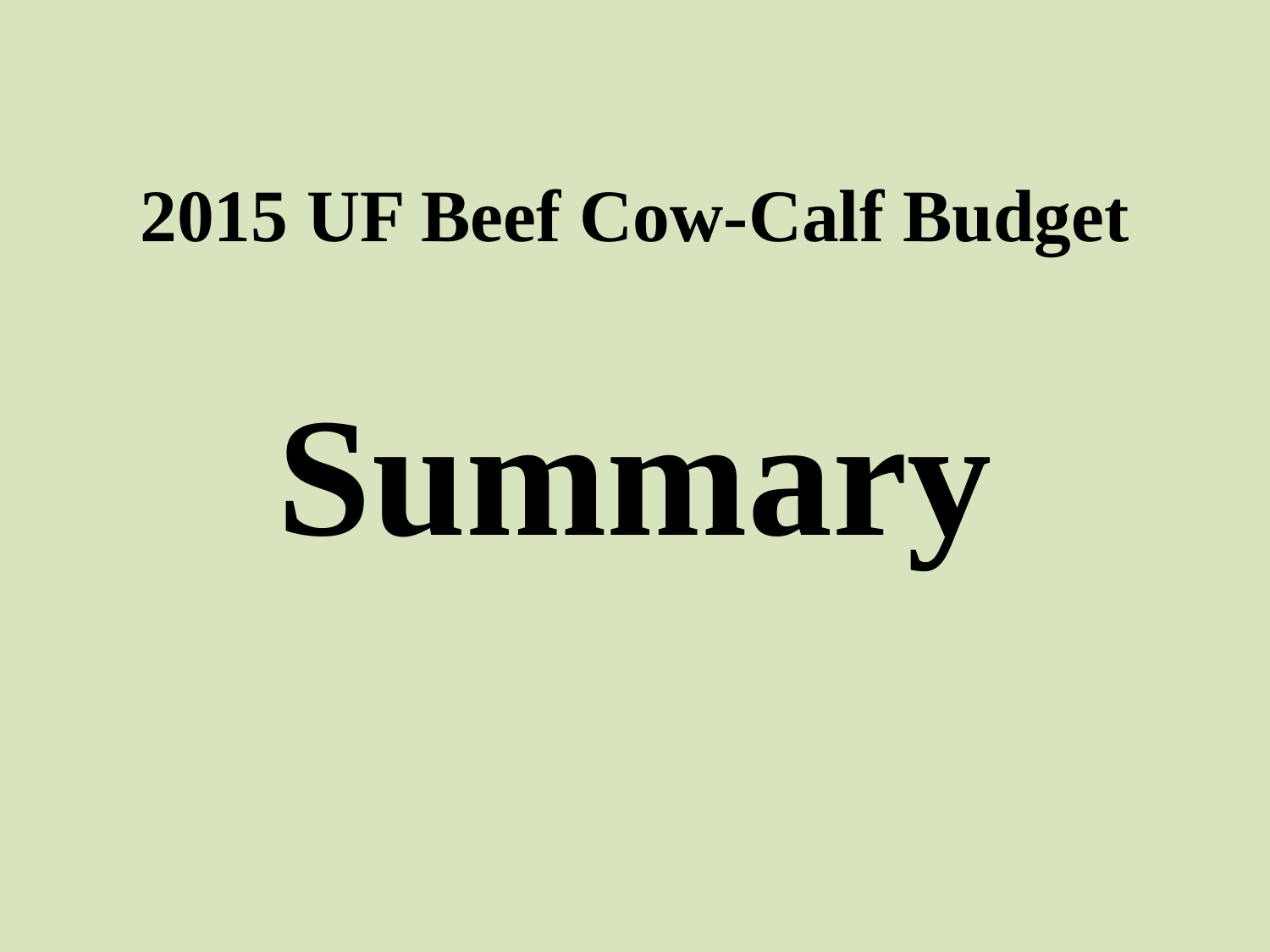

# 2015 UF Beef Cow-Calf Budget
Summary